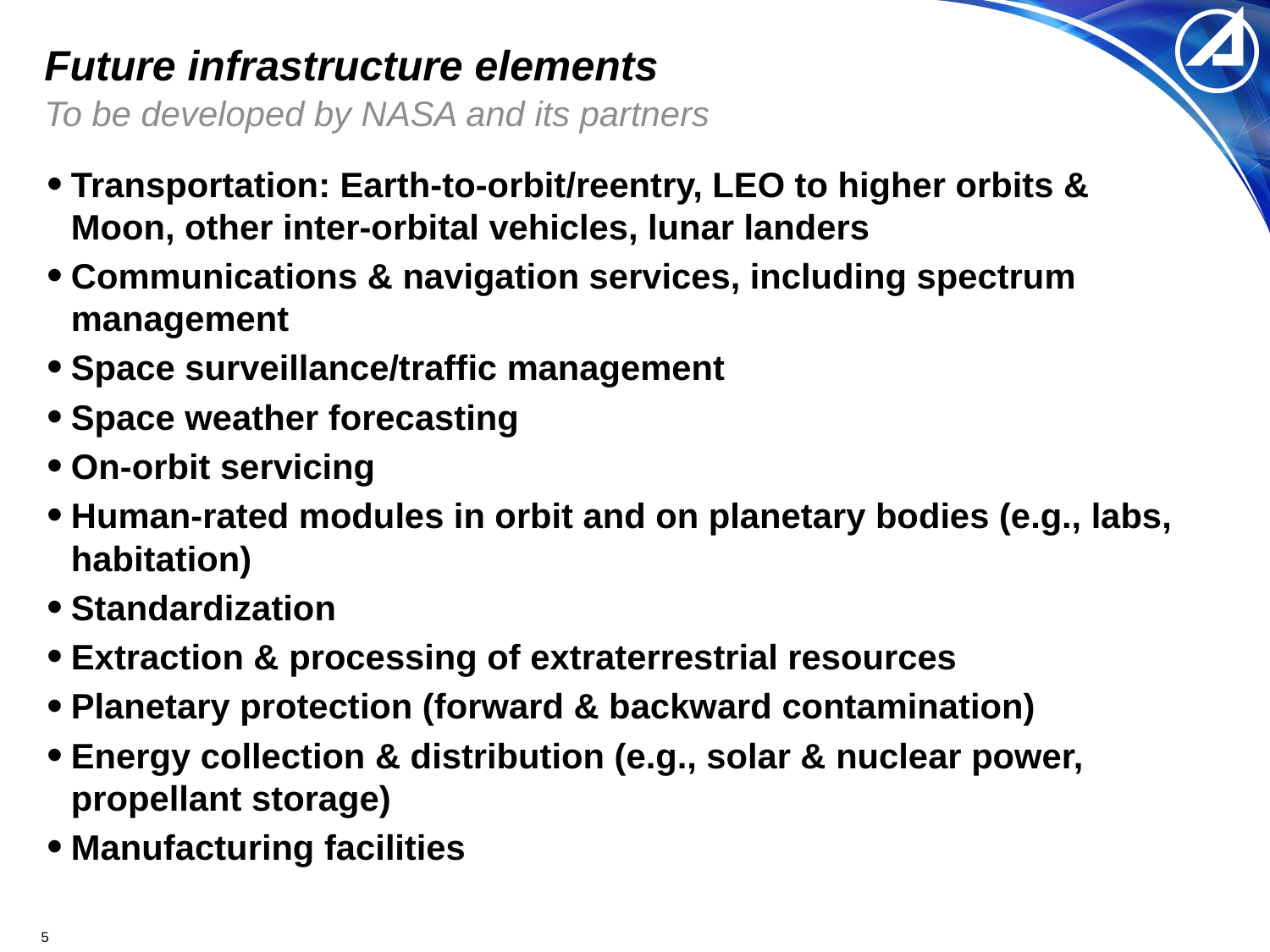

# Future infrastructure elements
To be developed by NASA and its partners
Transportation: Earth-to-orbit/reentry, LEO to higher orbits & Moon, other inter-orbital vehicles, lunar landers
Communications & navigation services, including spectrum management
Space surveillance/traffic management
Space weather forecasting
On-orbit servicing
Human-rated modules in orbit and on planetary bodies (e.g., labs, habitation)
Standardization
Extraction & processing of extraterrestrial resources
Planetary protection (forward & backward contamination)
Energy collection & distribution (e.g., solar & nuclear power, propellant storage)
Manufacturing facilities